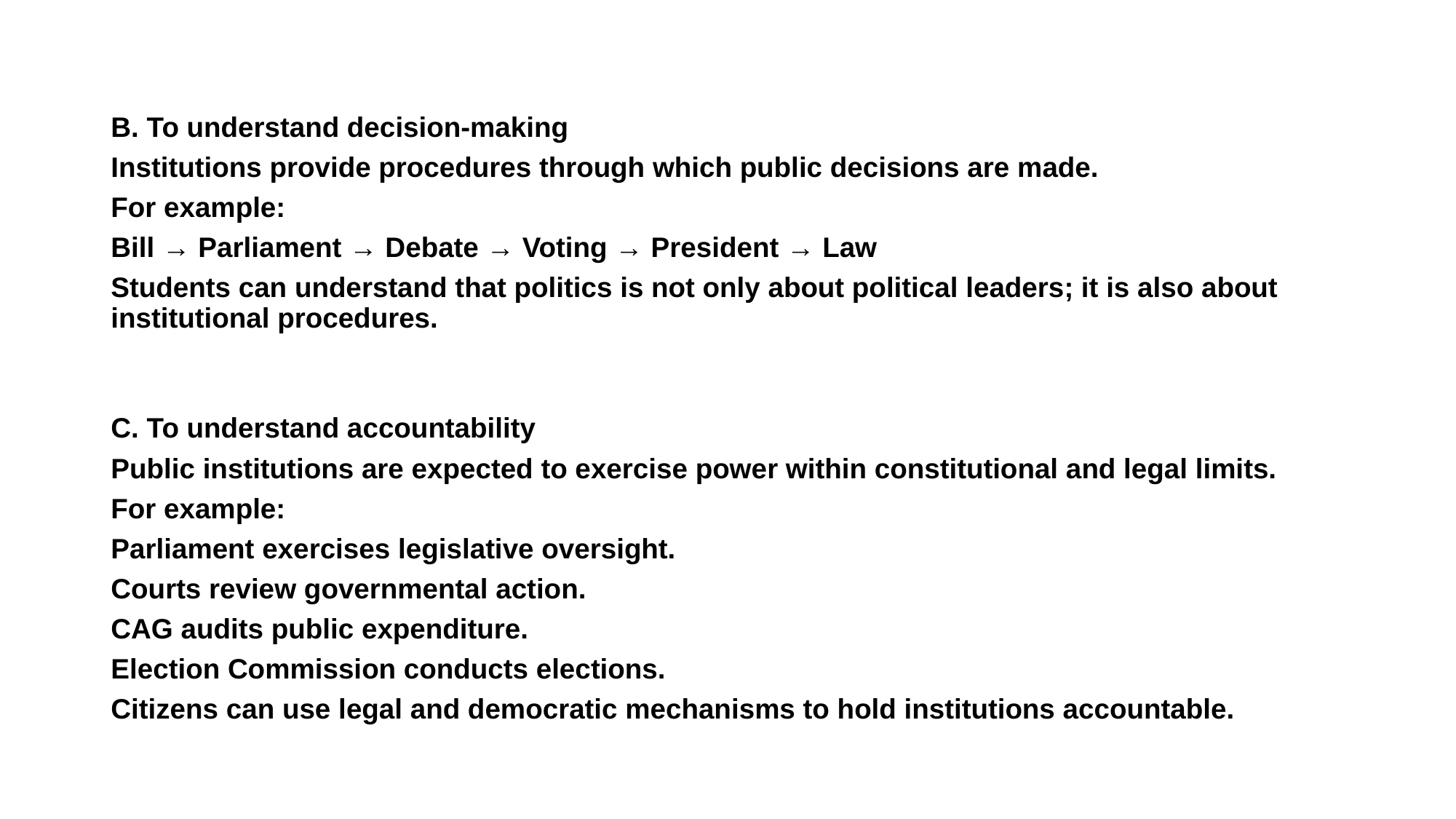

#
B. To understand decision-making
Institutions provide procedures through which public decisions are made.
For example:
Bill → Parliament → Debate → Voting → President → Law
Students can understand that politics is not only about political leaders; it is also about institutional procedures.

C. To understand accountability
Public institutions are expected to exercise power within constitutional and legal limits.
For example:
Parliament exercises legislative oversight.
Courts review governmental action.
CAG audits public expenditure.
Election Commission conducts elections.
Citizens can use legal and democratic mechanisms to hold institutions accountable.